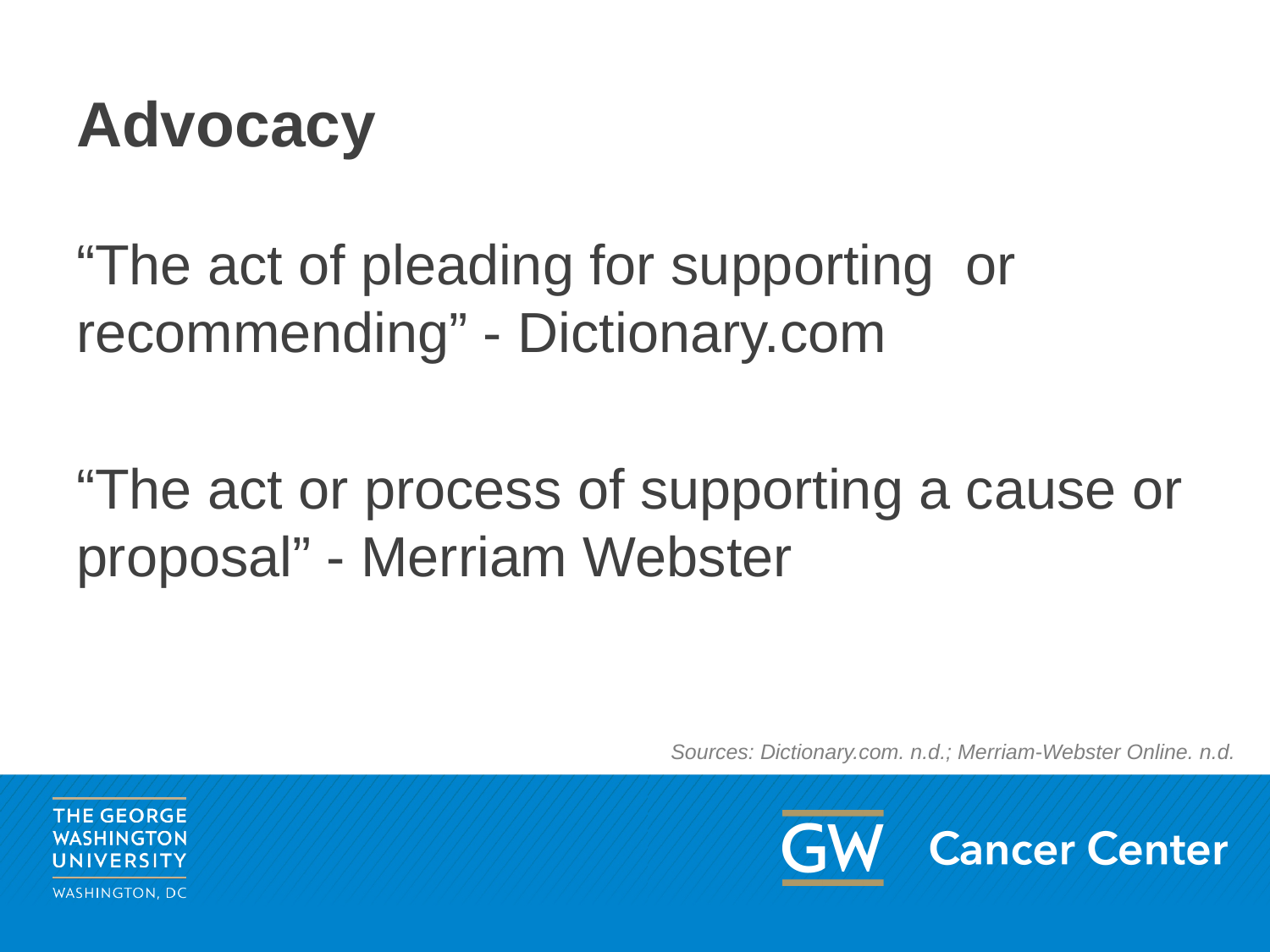

# Advocacy
“The act of pleading for supporting  or recommending” - Dictionary.com
“The act or process of supporting a cause or proposal” - Merriam Webster

Sources: Dictionary.com. n.d.; Merriam-Webster Online. n.d.